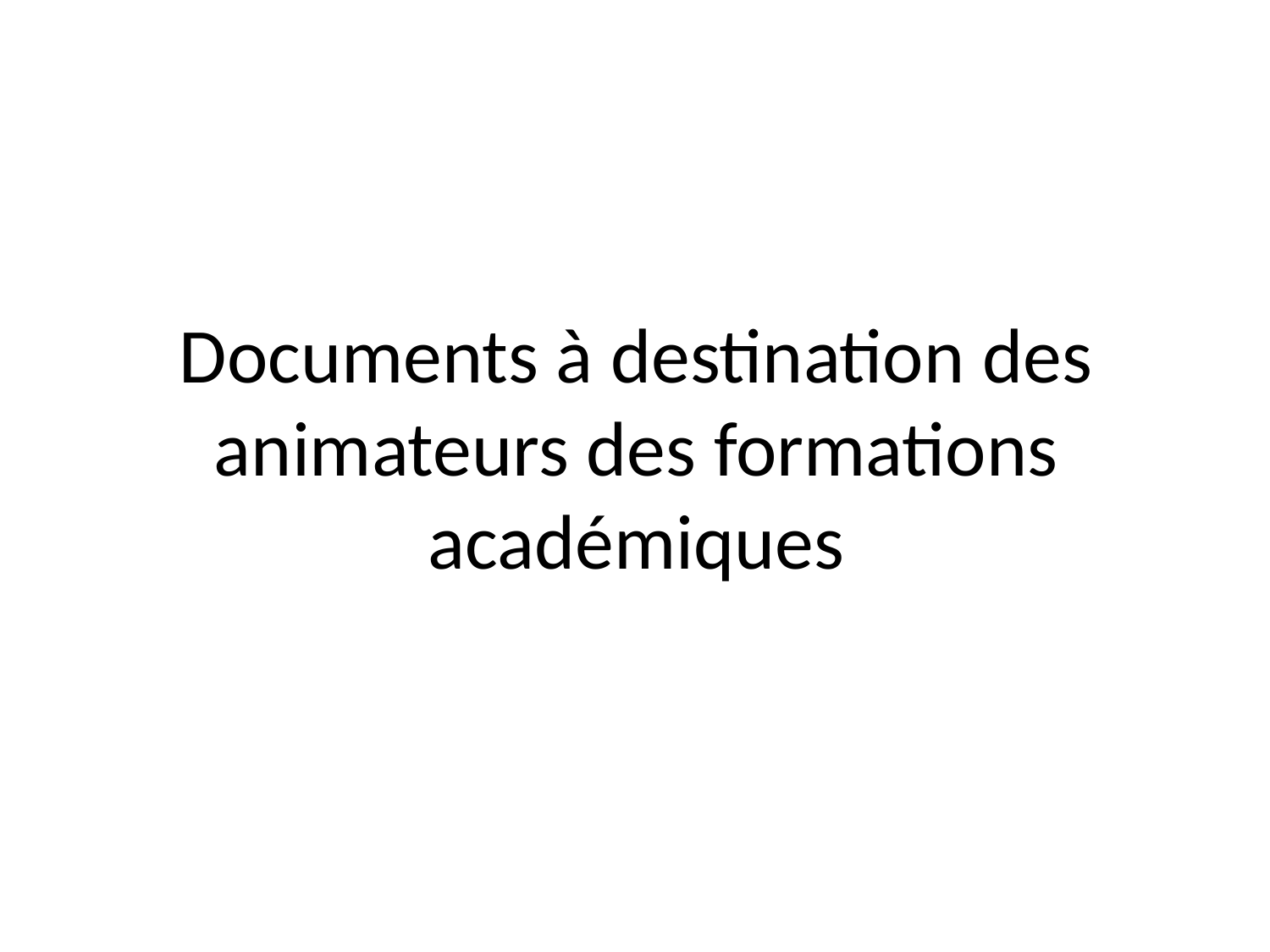

# Documents à destination des animateurs des formations académiques